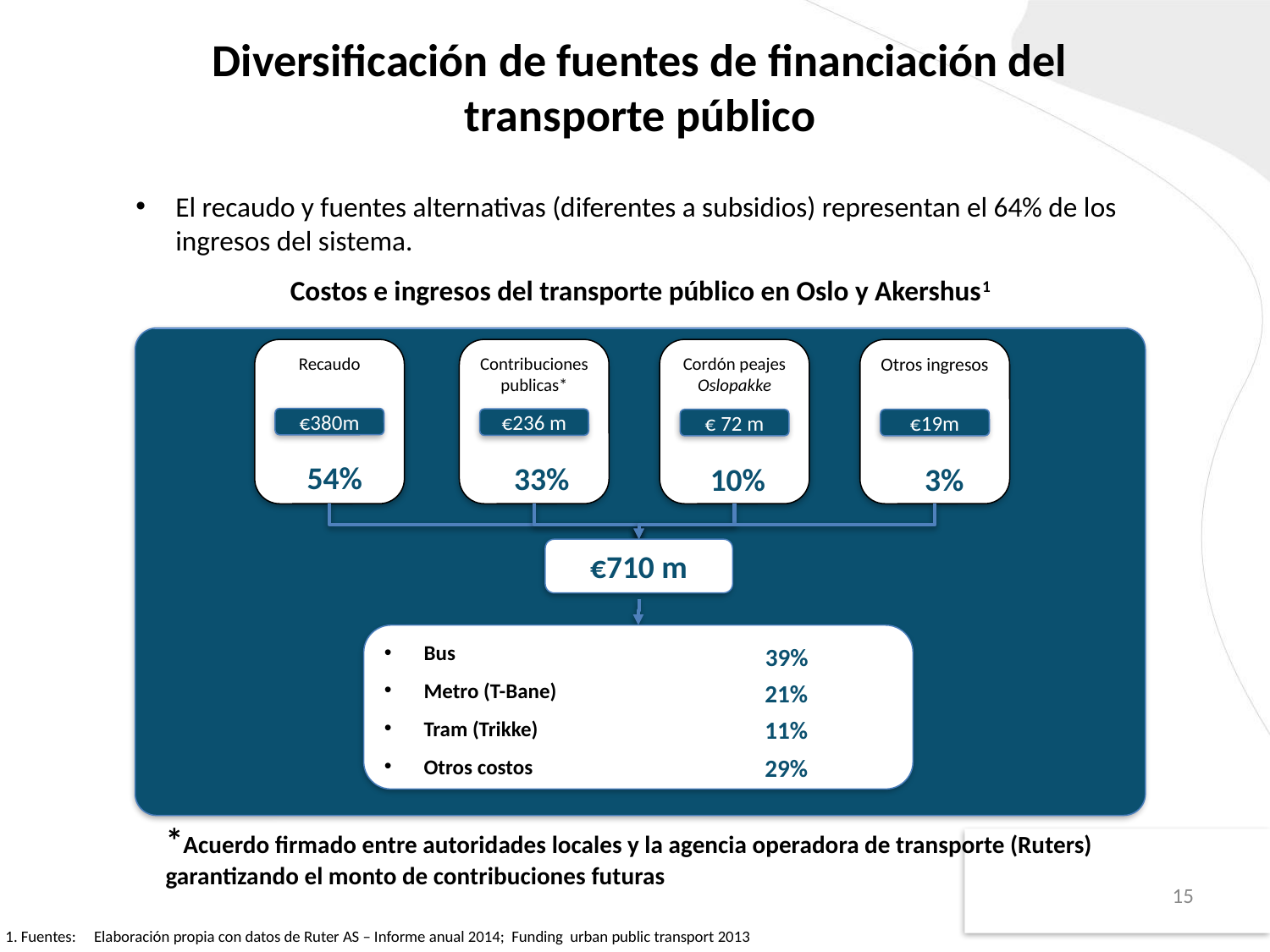

# Diversificación de fuentes de financiación del transporte público
El recaudo y fuentes alternativas (diferentes a subsidios) representan el 64% de los ingresos del sistema.

Costos e ingresos del transporte público en Oslo y Akershus1

Recaudo
Contribuciones publicas*
Cordón peajes
Oslopakke
Otros ingresos
€380m
€236 m
€ 72 m
€19m
54%
33%
3%
10%
€710 m
Bus

Metro (T-Bane)

Tram (Trikke)

Otros costos

39%
21%
11%
29%
*Acuerdo firmado entre autoridades locales y la agencia operadora de transporte (Ruters) garantizando el monto de contribuciones futuras

15

1. Fuentes:     Elaboración propia con datos de Ruter AS – Informe anual 2014;  Funding  urban public transport 2013